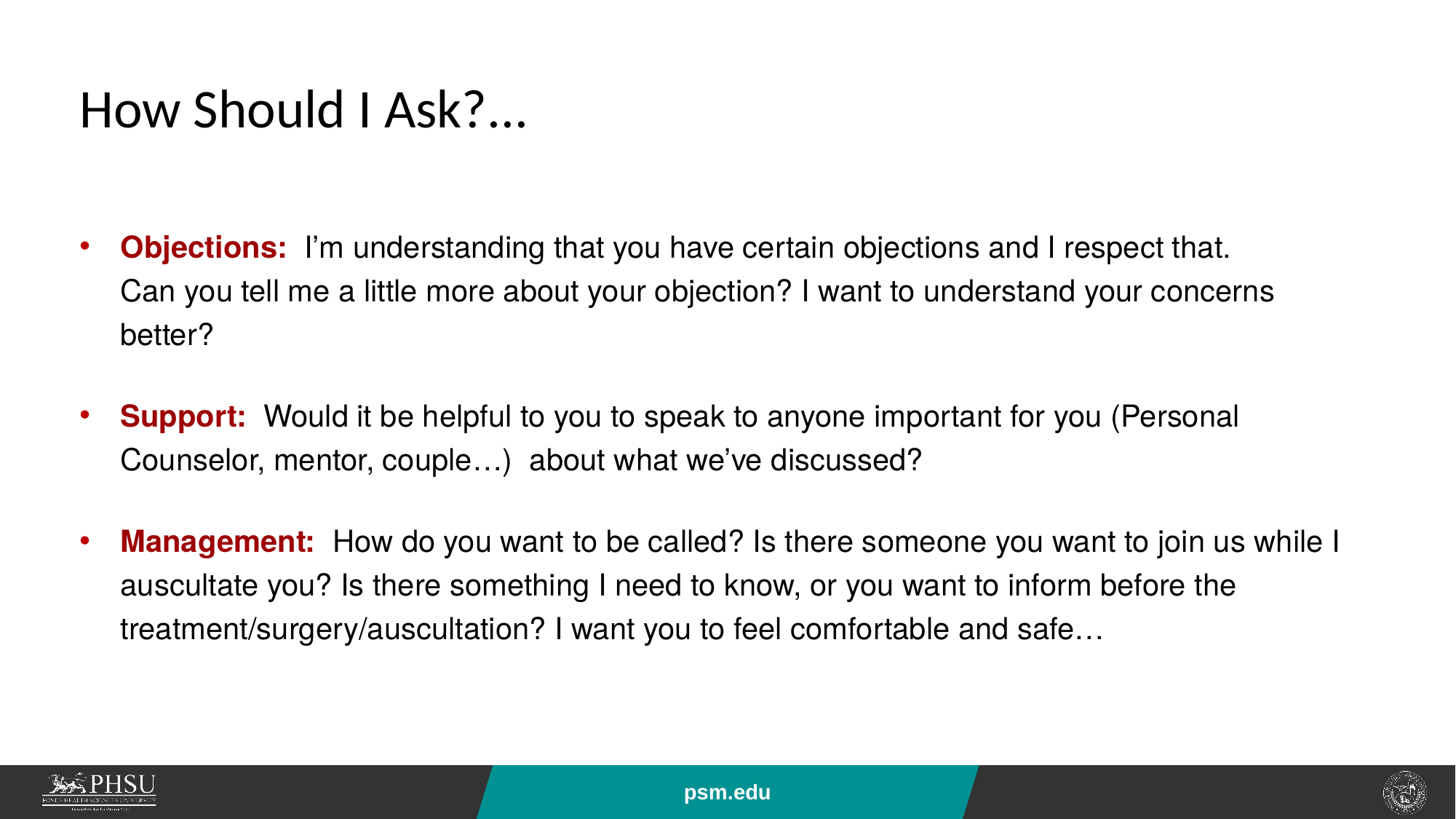

How Should I Ask?...

Objections:  I’m understanding that you have certain objections and I respect that.            Can you tell me a little more about your objection? I want to understand your concerns better?
Support:  Would it be helpful to you to speak to anyone important for you (Personal Counselor, mentor, couple…)  about what we’ve discussed?
Management:  How do you want to be called? Is there someone you want to join us while I auscultate you? Is there something I need to know, or you want to inform before the treatment/surgery/auscultation? I want you to feel comfortable and safe…